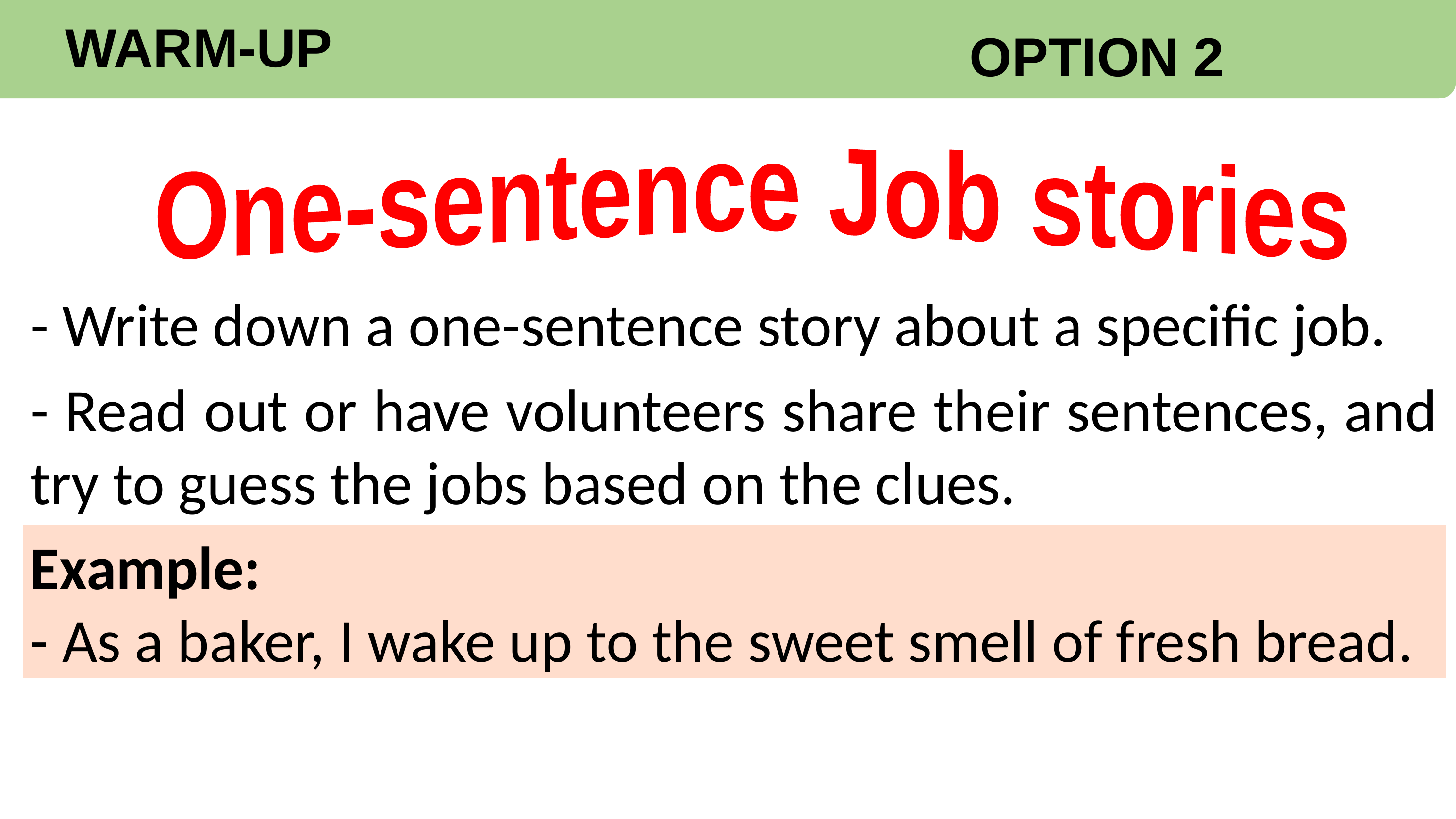

WARM-UP
OPTION 2
One-sentence Job stories
- Write down a one-sentence story about a specific job.
- Read out or have volunteers share their sentences, and try to guess the jobs based on the clues.
Example:
- As a baker, I wake up to the sweet smell of fresh bread.